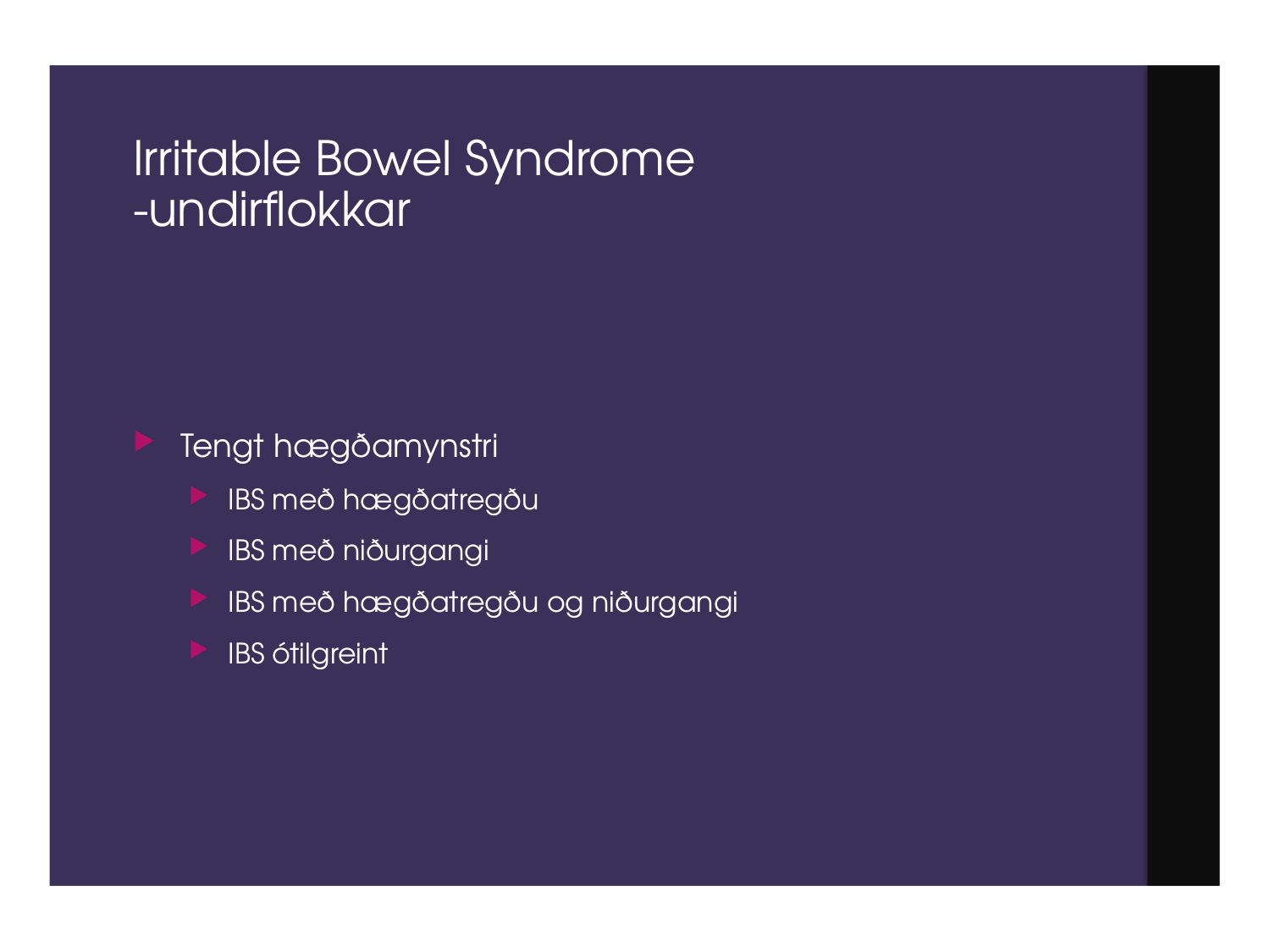

# Irritable Bowel Syndrome -undirflokkar
Tengt hægðamynstri
IBS með hægðatregðu
IBS með niðurgangi
IBS með hægðatregðu og niðurgangi
IBS ótilgreint